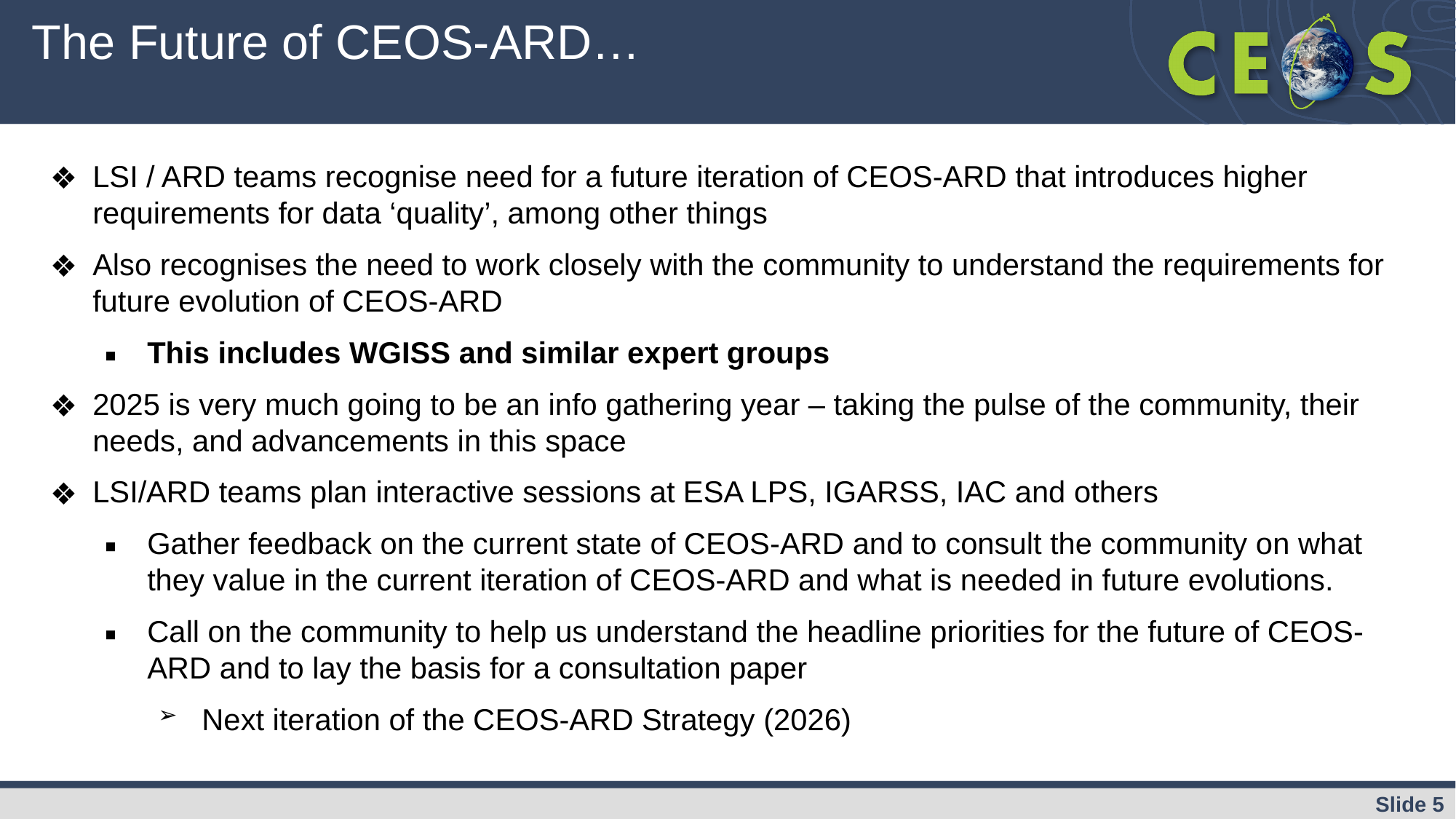

# The Future of CEOS-ARD…
LSI / ARD teams recognise need for a future iteration of CEOS-ARD that introduces higher requirements for data ‘quality’, among other things
Also recognises the need to work closely with the community to understand the requirements for future evolution of CEOS-ARD
This includes WGISS and similar expert groups
2025 is very much going to be an info gathering year – taking the pulse of the community, their needs, and advancements in this space
LSI/ARD teams plan interactive sessions at ESA LPS, IGARSS, IAC and others
Gather feedback on the current state of CEOS-ARD and to consult the community on what they value in the current iteration of CEOS-ARD and what is needed in future evolutions.
Call on the community to help us understand the headline priorities for the future of CEOS-ARD and to lay the basis for a consultation paper
Next iteration of the CEOS-ARD Strategy (2026)